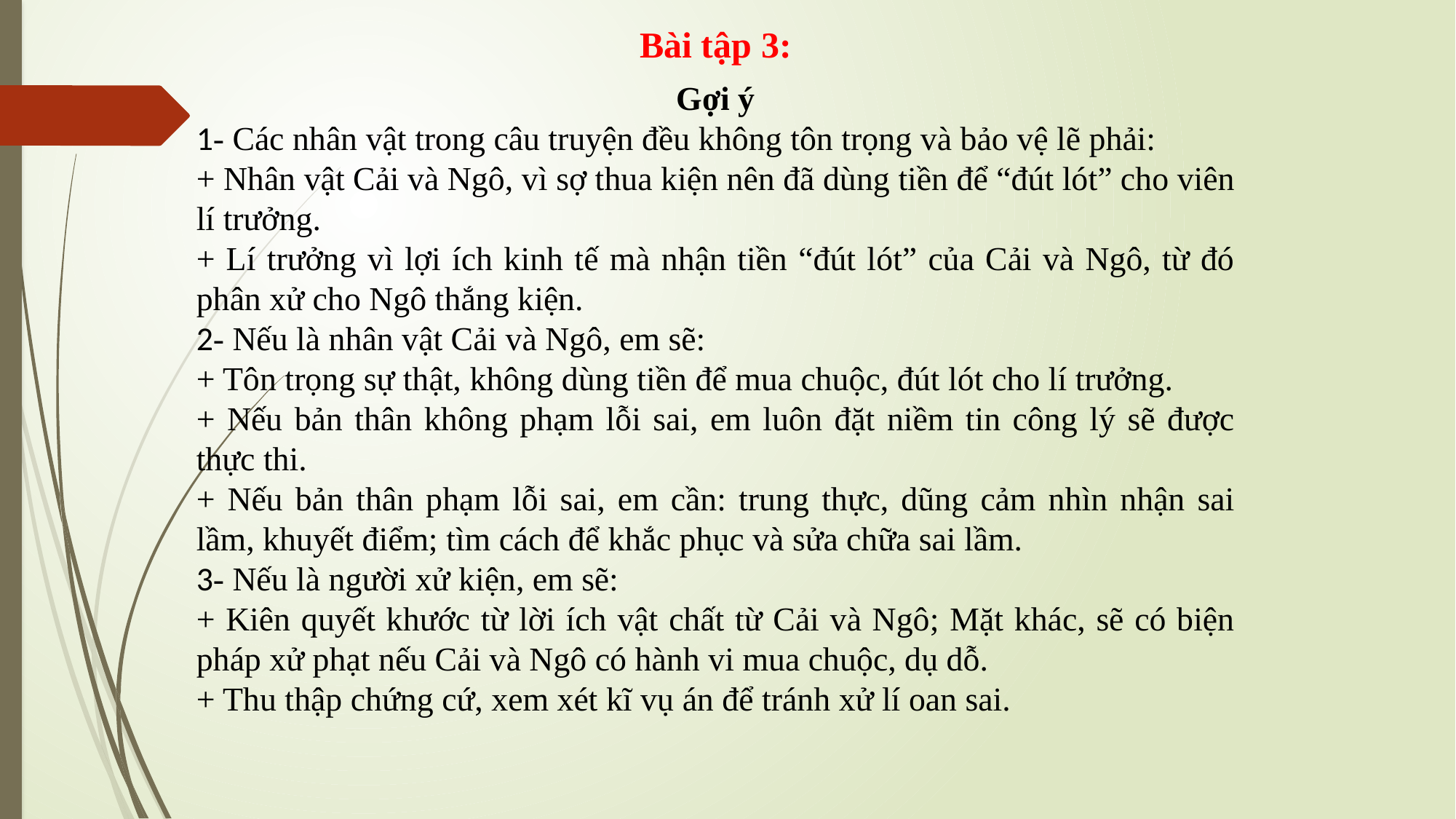

Bài tập 3:
Gợi ý
1- Các nhân vật trong câu truyện đều không tôn trọng và bảo vệ lẽ phải:
+ Nhân vật Cải và Ngô, vì sợ thua kiện nên đã dùng tiền để “đút lót” cho viên lí trưởng.
+ Lí trưởng vì lợi ích kinh tế mà nhận tiền “đút lót” của Cải và Ngô, từ đó phân xử cho Ngô thắng kiện.
2- Nếu là nhân vật Cải và Ngô, em sẽ:
+ Tôn trọng sự thật, không dùng tiền để mua chuộc, đút lót cho lí trưởng.
+ Nếu bản thân không phạm lỗi sai, em luôn đặt niềm tin công lý sẽ được thực thi.
+ Nếu bản thân phạm lỗi sai, em cần: trung thực, dũng cảm nhìn nhận sai lầm, khuyết điểm; tìm cách để khắc phục và sửa chữa sai lầm.
3- Nếu là người xử kiện, em sẽ:
+ Kiên quyết khước từ lời ích vật chất từ Cải và Ngô; Mặt khác, sẽ có biện pháp xử phạt nếu Cải và Ngô có hành vi mua chuộc, dụ dỗ.
+ Thu thập chứng cứ, xem xét kĩ vụ án để tránh xử lí oan sai.